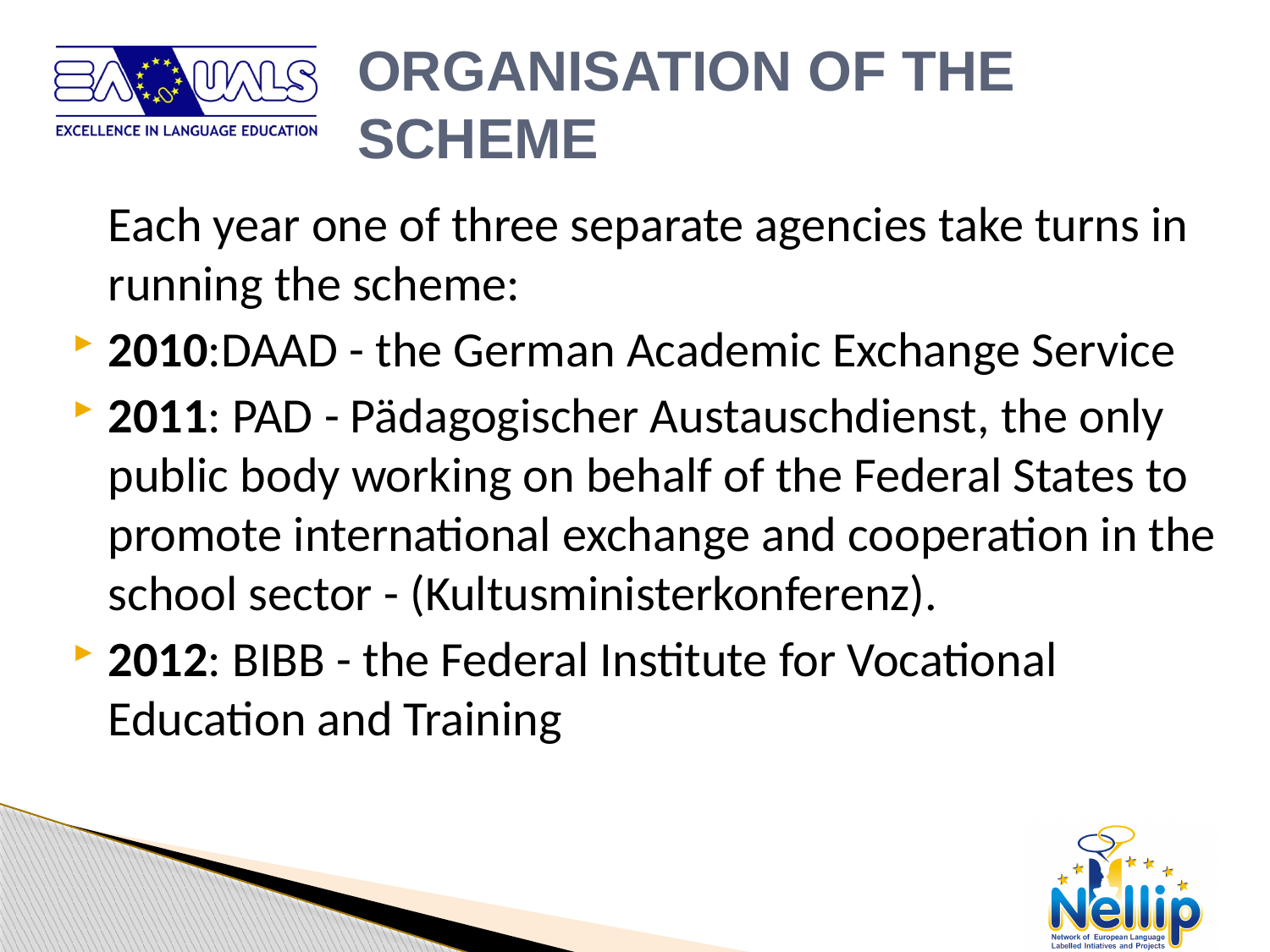

# ORGANISATION OF THE SCHEME
	Each year one of three separate agencies take turns in running the scheme:
2010:DAAD - the German Academic Exchange Service
2011: PAD - Pädagogischer Austauschdienst, the only public body working on behalf of the Federal States to promote international exchange and cooperation in the school sector - (Kultusministerkonferenz).
2012: BIBB - the Federal Institute for Vocational Education and Training